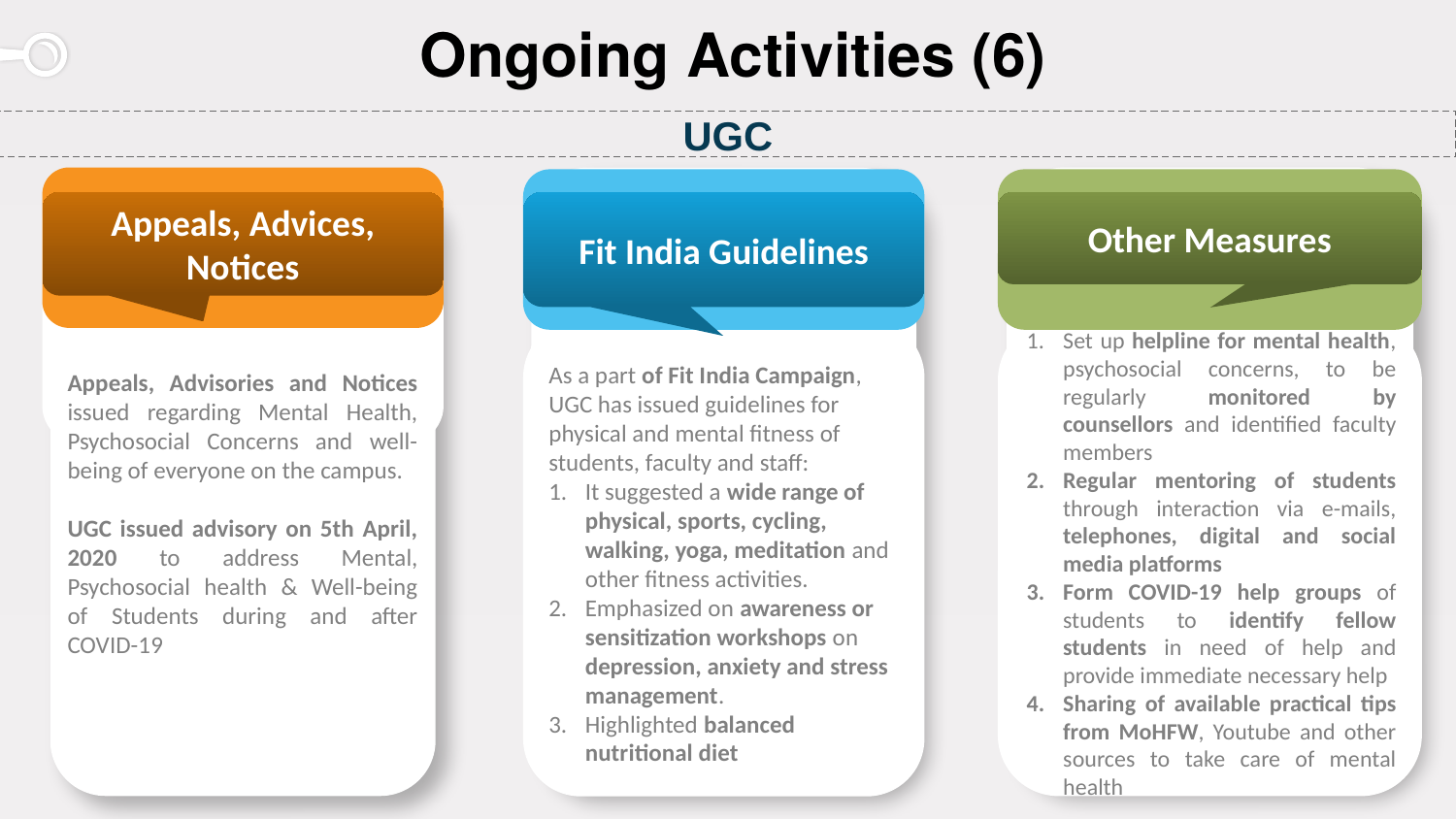

# Ongoing Activities (6)
UGC

Appeals, Advisories and Notices issued regarding Mental Health, Psychosocial Concerns and well-being of everyone on the campus.

UGC issued advisory on 5th April, 2020 to address Mental, Psychosocial health & Well-being of Students during and after COVID-19

Appeals, Advices, Notices

Other Measures

Fit India Guidelines

Set up helpline for mental health, psychosocial concerns, to be regularly monitored by counsellors and identified faculty members
Regular mentoring of students through interaction via e-mails, telephones, digital and social media platforms
Form COVID-19 help groups of students to identify fellow students in need of help and provide immediate necessary help
Sharing of available practical tips from MoHFW, Youtube and other sources to take care of mental health
As a part of Fit India Campaign, UGC has issued guidelines for physical and mental fitness of students, faculty and staff:
It suggested a wide range of physical, sports, cycling, walking, yoga, meditation and other fitness activities.
Emphasized on awareness or sensitization workshops on depression, anxiety and stress management.
Highlighted balanced nutritional diet